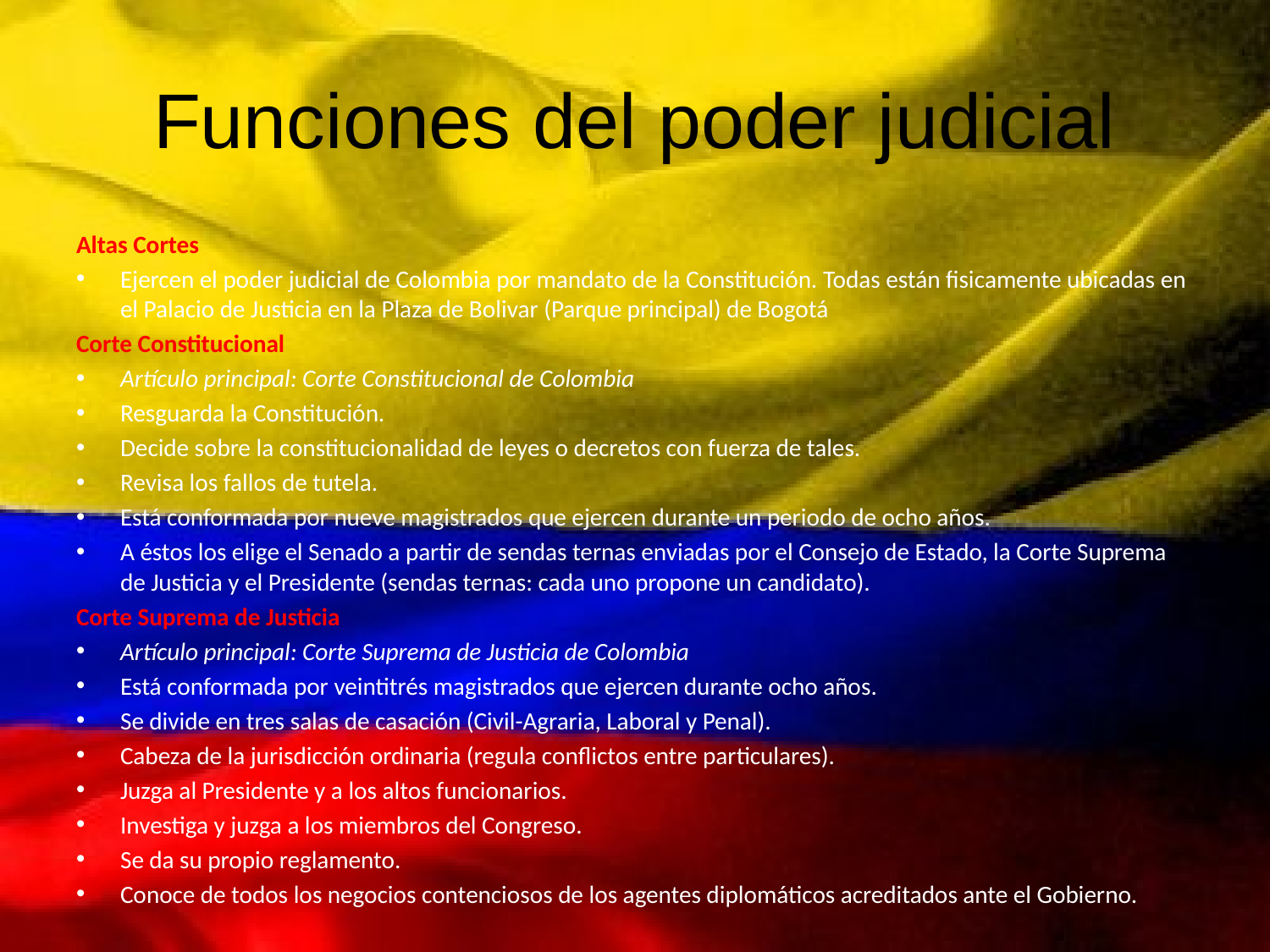

# Funciones del poder judicial
Altas Cortes
Ejercen el poder judicial de Colombia por mandato de la Constitución. Todas están fisicamente ubicadas en el Palacio de Justicia en la Plaza de Bolivar (Parque principal) de Bogotá
Corte Constitucional
Artículo principal: Corte Constitucional de Colombia
Resguarda la Constitución.
Decide sobre la constitucionalidad de leyes o decretos con fuerza de tales.
Revisa los fallos de tutela.
Está conformada por nueve magistrados que ejercen durante un periodo de ocho años.
A éstos los elige el Senado a partir de sendas ternas enviadas por el Consejo de Estado, la Corte Suprema de Justicia y el Presidente (sendas ternas: cada uno propone un candidato).
Corte Suprema de Justicia
Artículo principal: Corte Suprema de Justicia de Colombia
Está conformada por veintitrés magistrados que ejercen durante ocho años.
Se divide en tres salas de casación (Civil-Agraria, Laboral y Penal).
Cabeza de la jurisdicción ordinaria (regula conflictos entre particulares).
Juzga al Presidente y a los altos funcionarios.
Investiga y juzga a los miembros del Congreso.
Se da su propio reglamento.
Conoce de todos los negocios contenciosos de los agentes diplomáticos acreditados ante el Gobierno.